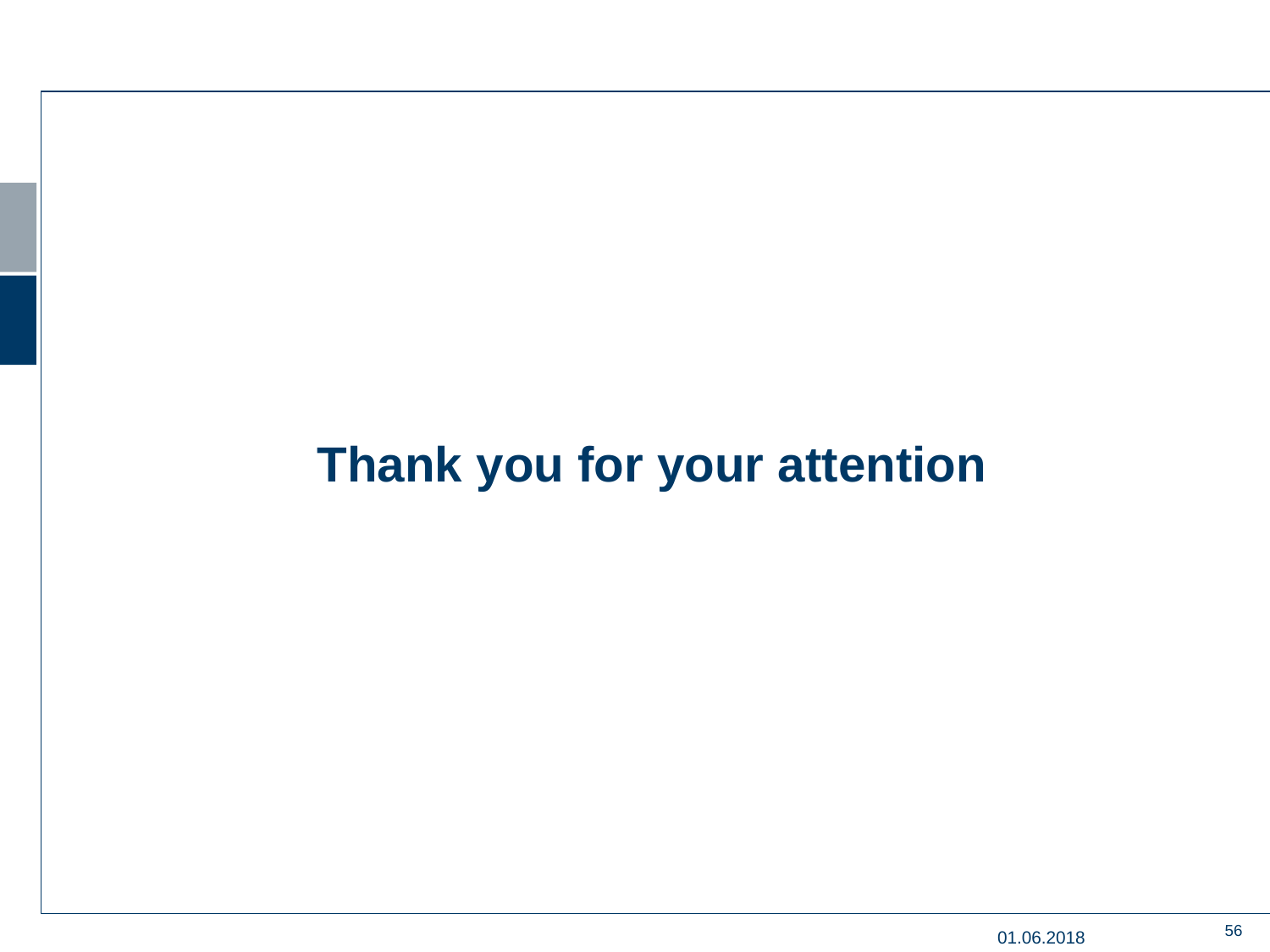

Thank you for your attention
01.06.2018
56